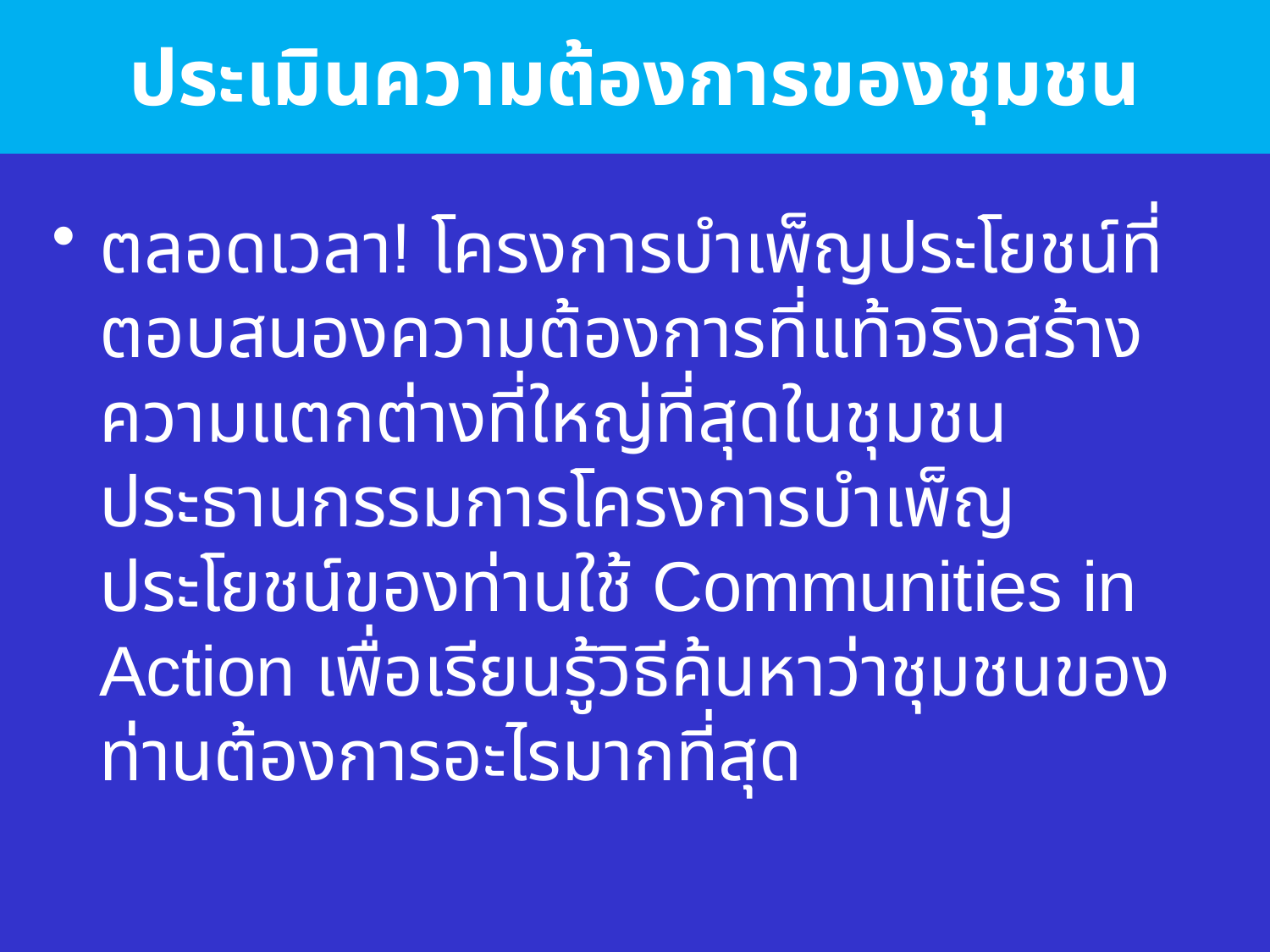

# ประเมินความต้องการของชุมชน
ตลอดเวลา! โครงการบำเพ็ญประโยชน์ที่ตอบสนองความต้องการที่แท้จริงสร้างความแตกต่างที่ใหญ่ที่สุดในชุมชน ประธานกรรมการโครงการบำเพ็ญประโยชน์ของท่านใช้ Communities in Action เพื่อเรียนรู้วิธีค้นหาว่าชุมชนของท่านต้องการอะไรมากที่สุด